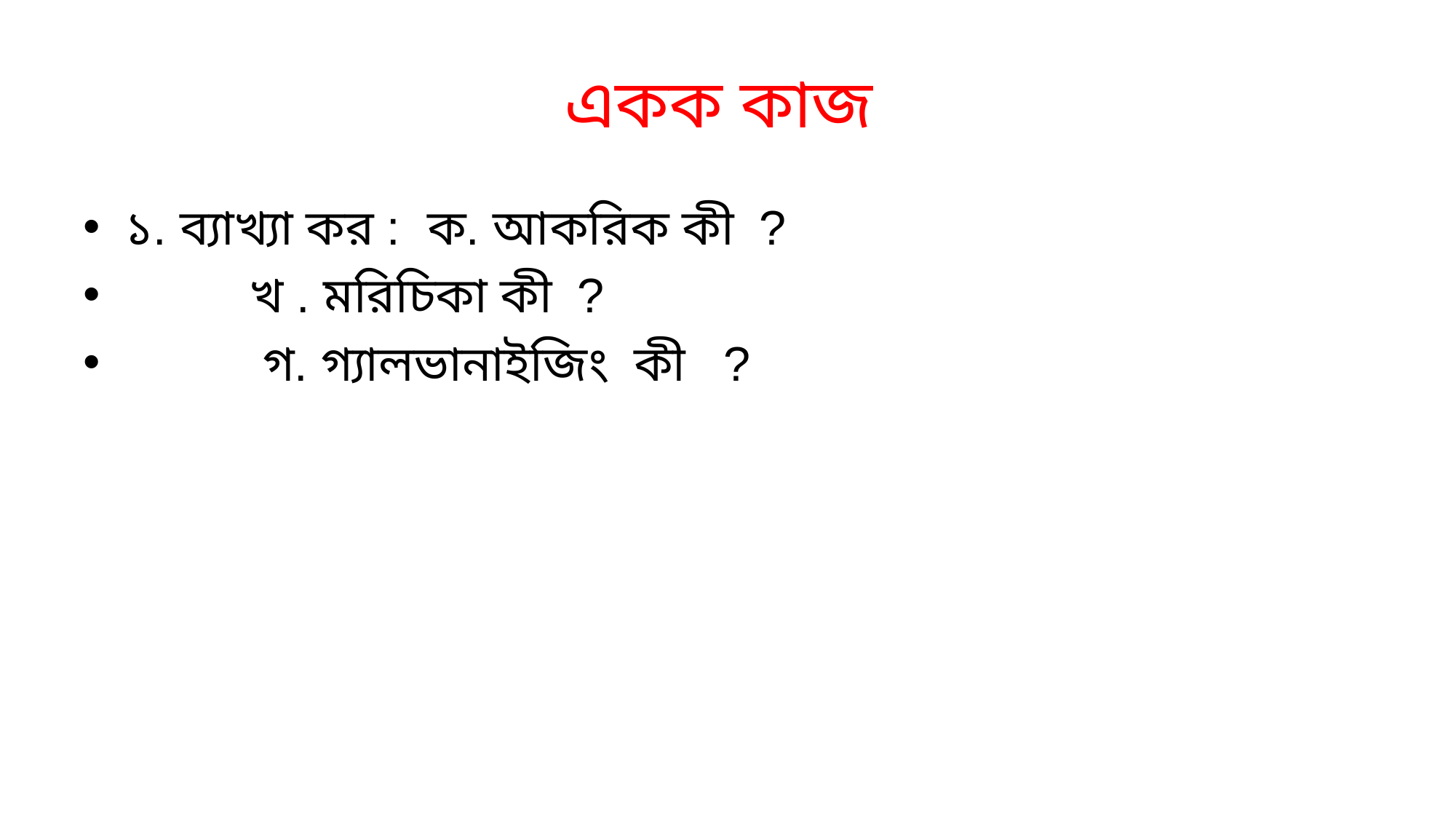

# একক কাজ
১. ব্যাখ্যা কর :  ক. আকরিক কী  ?
          খ . মরিচিকা কী  ?
           গ. গ্যালভানাইজিং  কী   ?